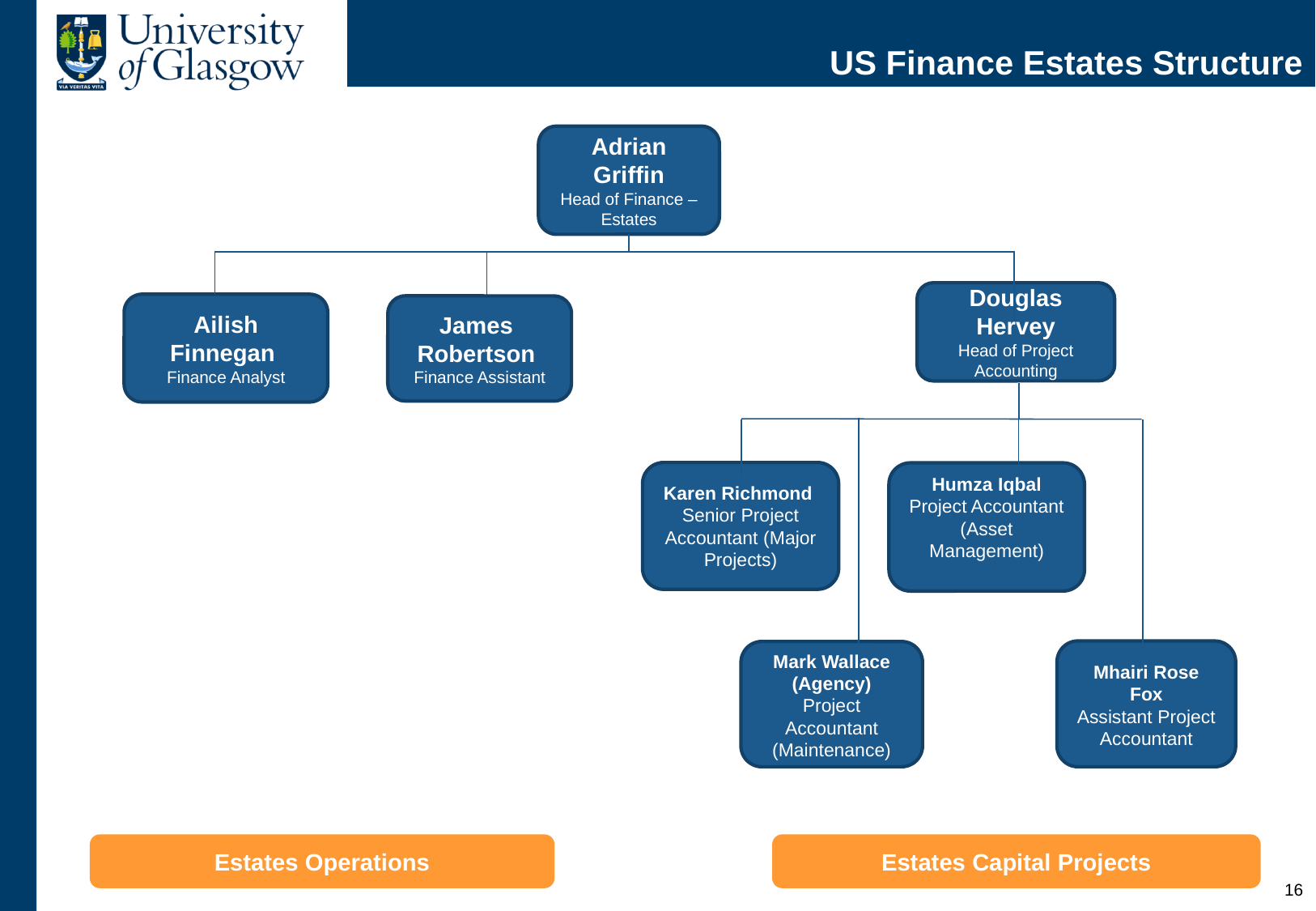

# US Finance Estates Structure
Adrian Griffin
Head of Finance – Estates
Douglas Hervey
Head of Project Accounting
Ailish Finnegan
Finance Analyst
James
Robertson
Finance Assistant
Karen Richmond
Senior Project Accountant (Major Projects)
Humza Iqbal
Project Accountant (Asset Management)

Mhairi Rose Fox
Assistant Project Accountant

Mark Wallace (Agency)
Project Accountant
(Maintenance)

Estates Operations
Estates Capital Projects
16